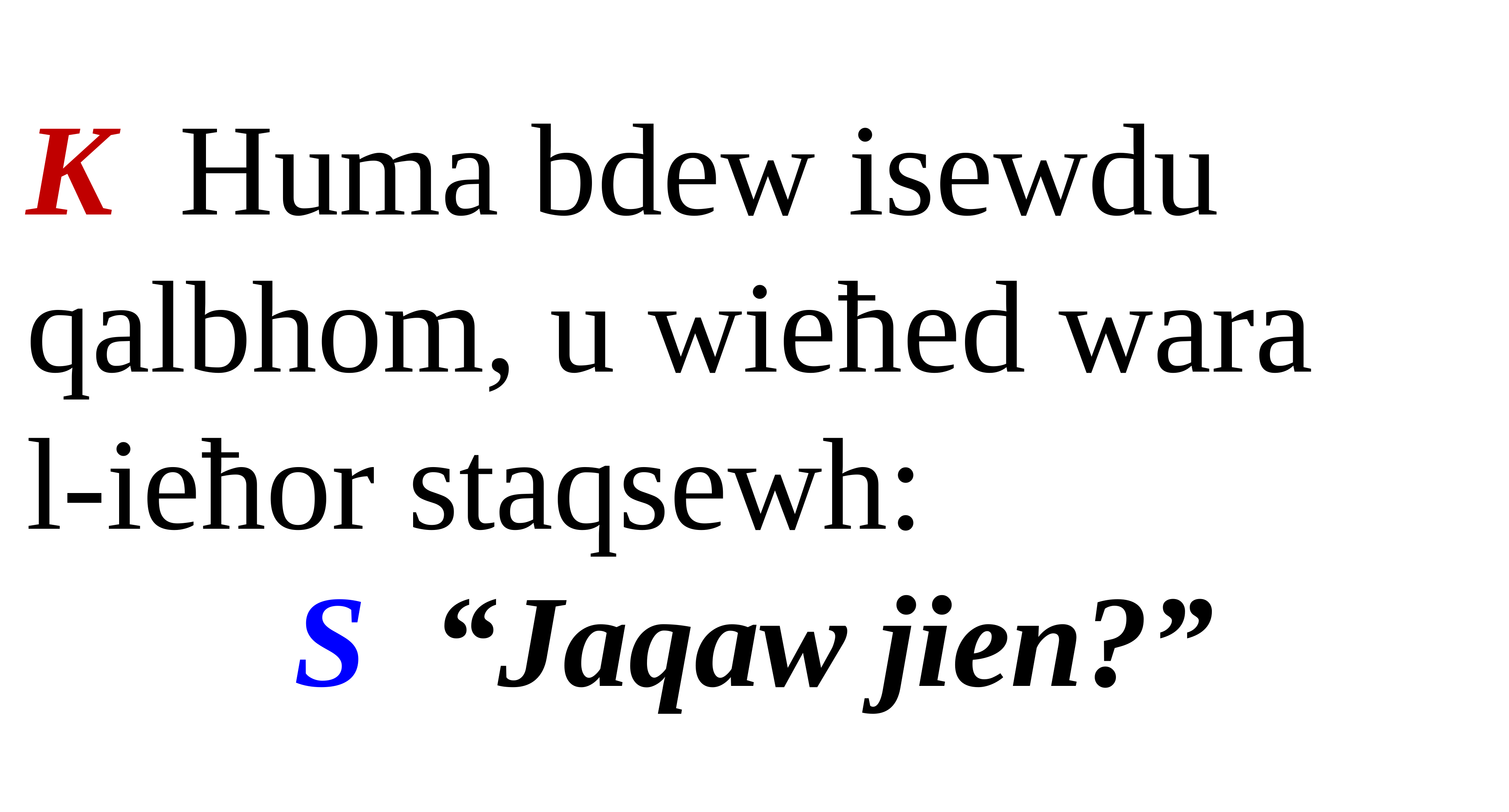

K  Huma bdew isewdu qalbhom, u wieħed wara
l-ieħor staqsewh:
S  “Jaqaw jien?”